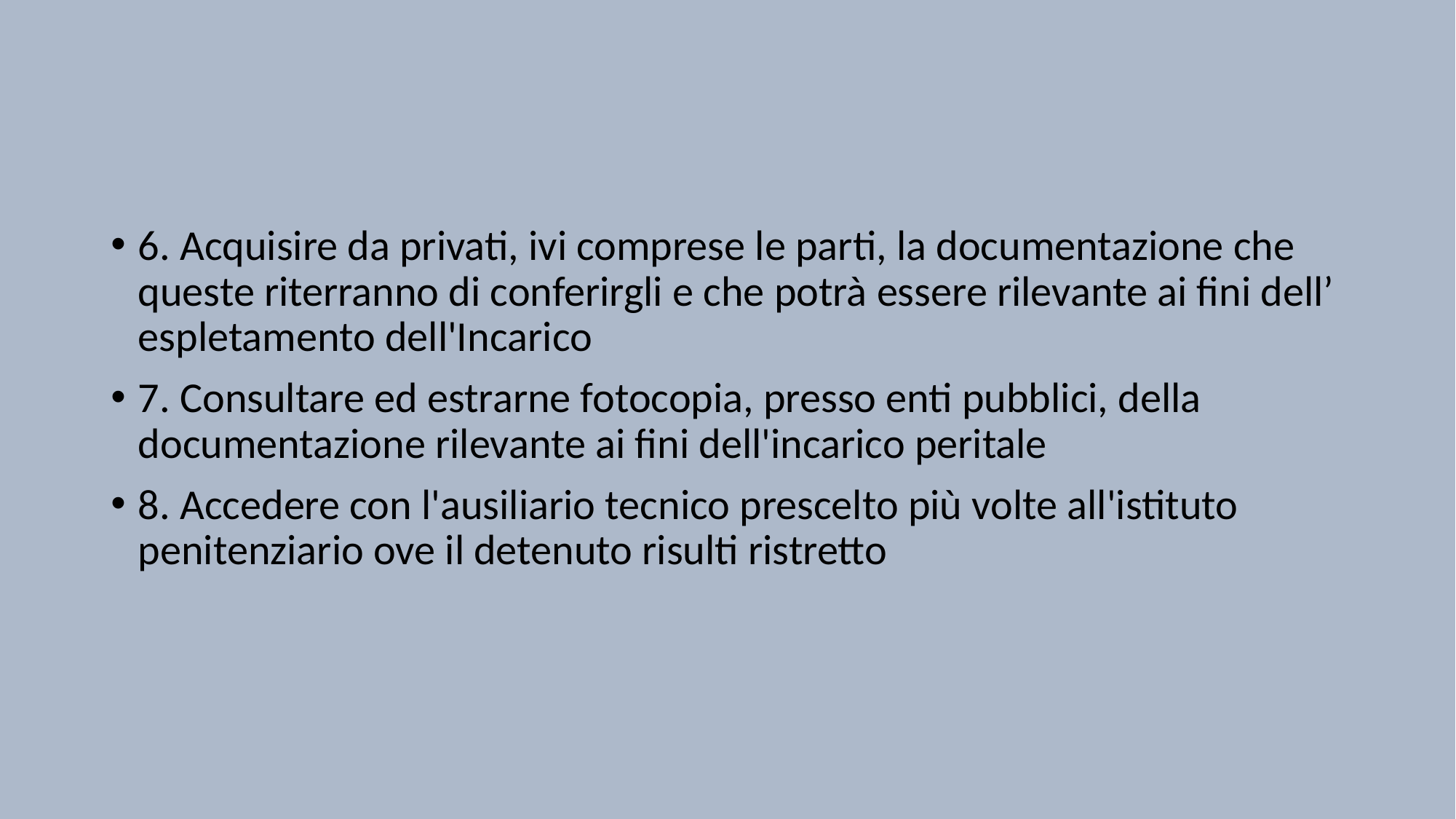

#
6. Acquisire da privati, ivi comprese le parti, la documentazione che queste riterranno di conferirgli e che potrà essere rilevante ai fini dell’ espletamento dell'Incarico
7. Consultare ed estrarne fotocopia, presso enti pubblici, della documentazione rilevante ai fini dell'incarico peritale
8. Accedere con l'ausiliario tecnico prescelto più volte all'istituto penitenziario ove il detenuto risulti ristretto